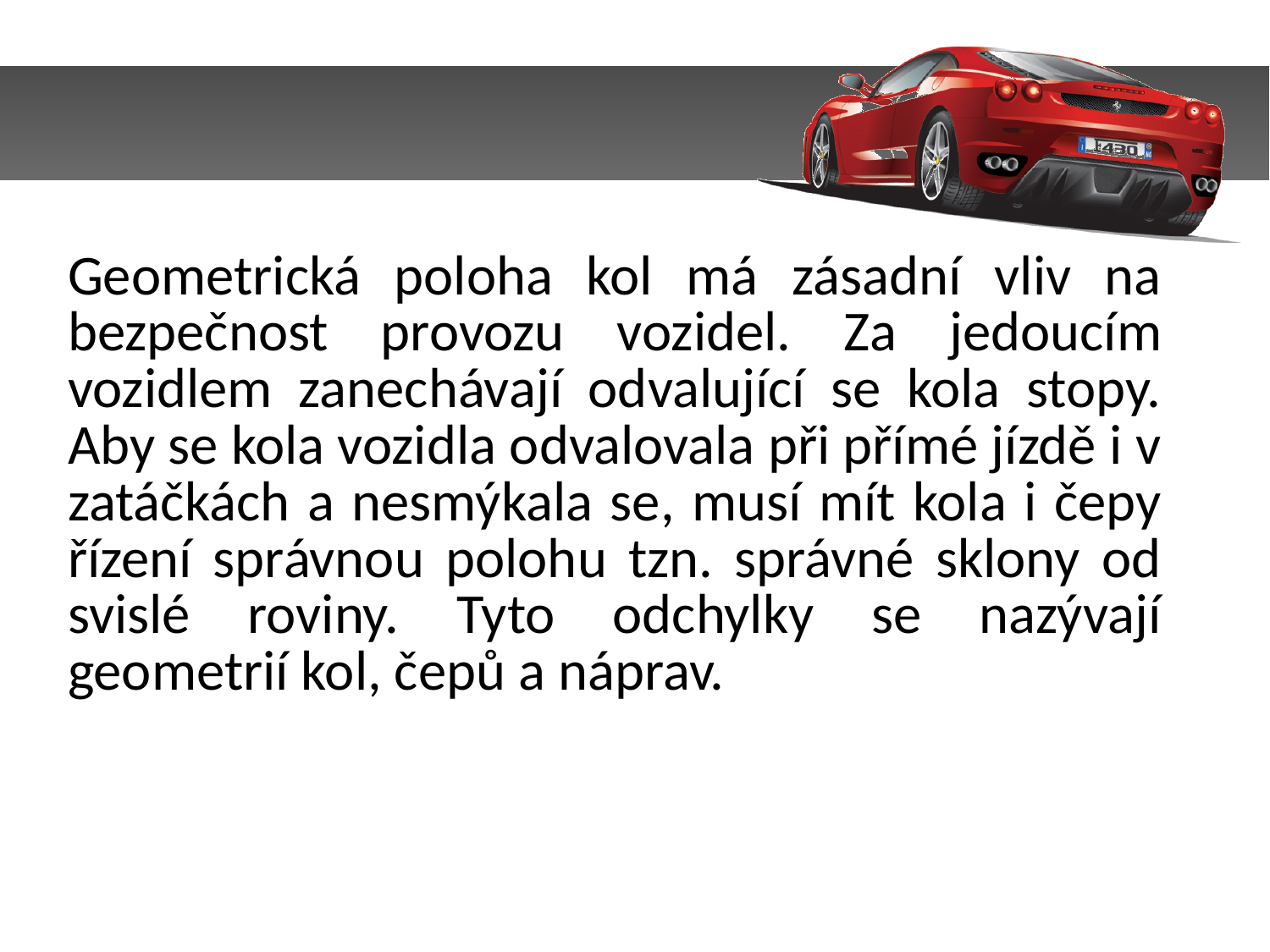

Geometrická poloha kol má zásadní vliv na bezpečnost provozu vozidel. Za jedoucím vozidlem zanechávají odvalující se kola stopy. Aby se kola vozidla odvalovala při přímé jízdě i v zatáčkách a nesmýkala se, musí mít kola i čepy řízení správnou polohu tzn. správné sklony od svislé roviny. Tyto odchylky se nazývají geometrií kol, čepů a náprav.